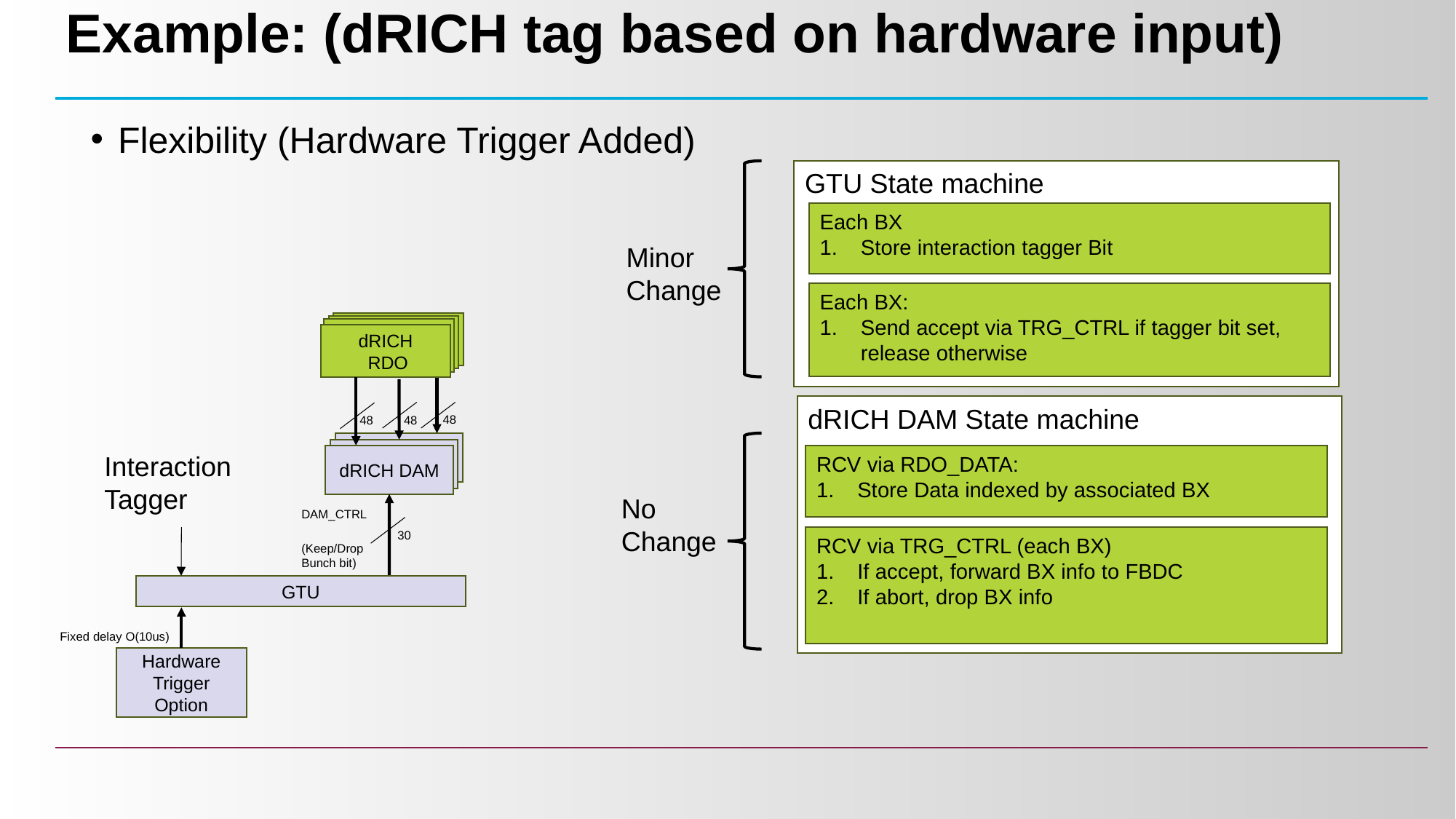

# Example: (dRICH tag based on hardware input)
Flexibility (Hardware Trigger Added)

GTU State machine
Each BX
Store interaction tagger Bit

Minor
Change
Each BX:
Send accept via TRG_CTRL if tagger bit set, release otherwise

FWD HCAL RDO
FWD HCAL RDO
FWD HCAL RDO
dRICH
 RDO
dRICH DAM State machine
48
48
48

dRICH DAM
dRICH DAM
Interaction
Tagger
RCV via RDO_DATA:
Store Data indexed by associated BX

dRICH DAM
No
Change

DAM_CTRL

(Keep/Drop
Bunch bit)
30
RCV via TRG_CTRL (each BX)
If accept, forward BX info to FBDC
If abort, drop BX info

GTU
Fixed delay O(10us)
Hardware Trigger Option